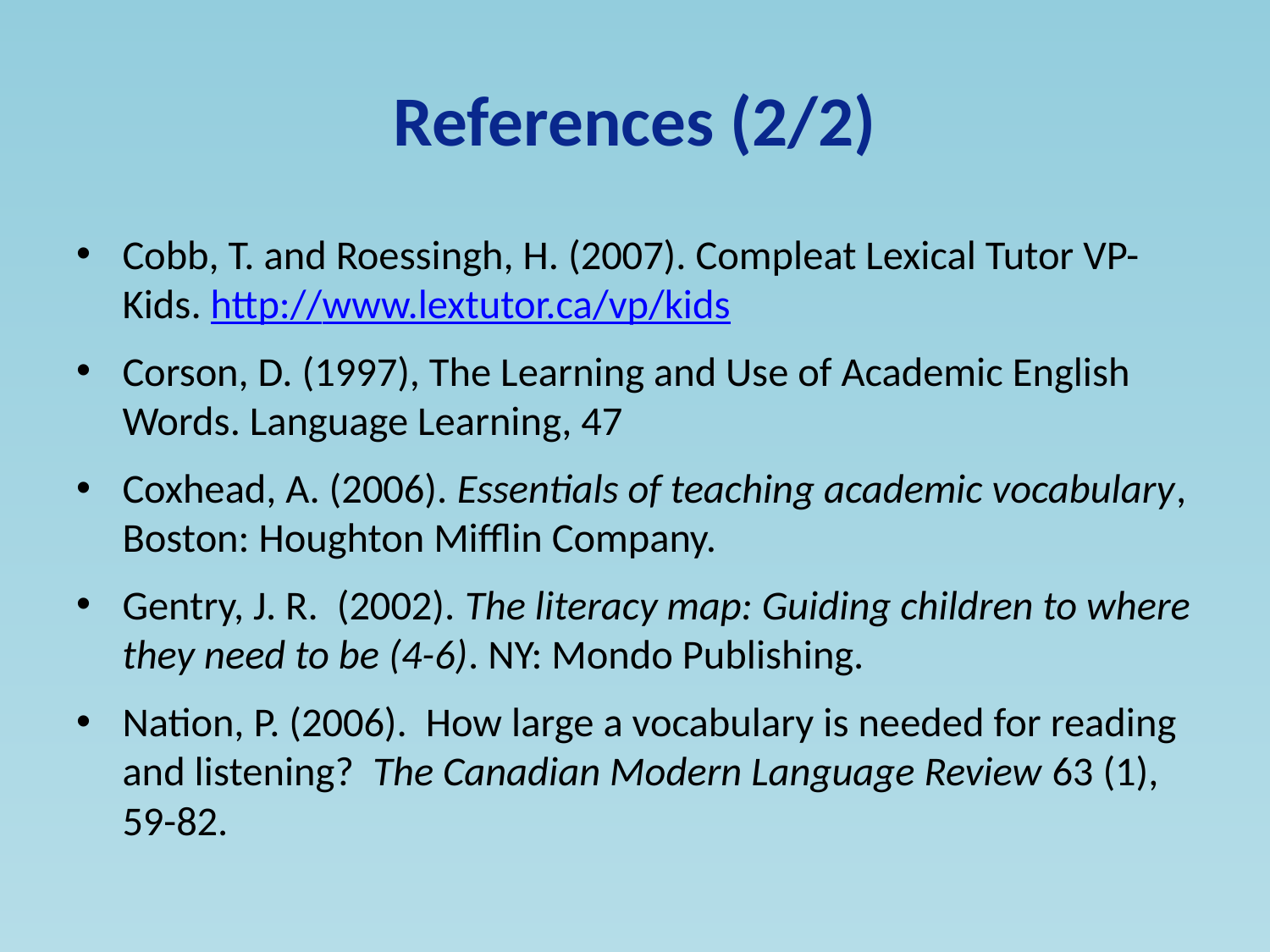

# References (2/2)
Cobb, T. and Roessingh, H. (2007). Compleat Lexical Tutor VP-Kids. http://www.lextutor.ca/vp/kids
Corson, D. (1997), The Learning and Use of Academic English Words. Language Learning, 47
Coxhead, A. (2006). Essentials of teaching academic vocabulary, Boston: Houghton Mifflin Company.
Gentry, J. R.  (2002). The literacy map: Guiding children to where they need to be (4-6). NY: Mondo Publishing.
Nation, P. (2006).  How large a vocabulary is needed for reading and listening?  The Canadian Modern Language Review 63 (1), 59-82.